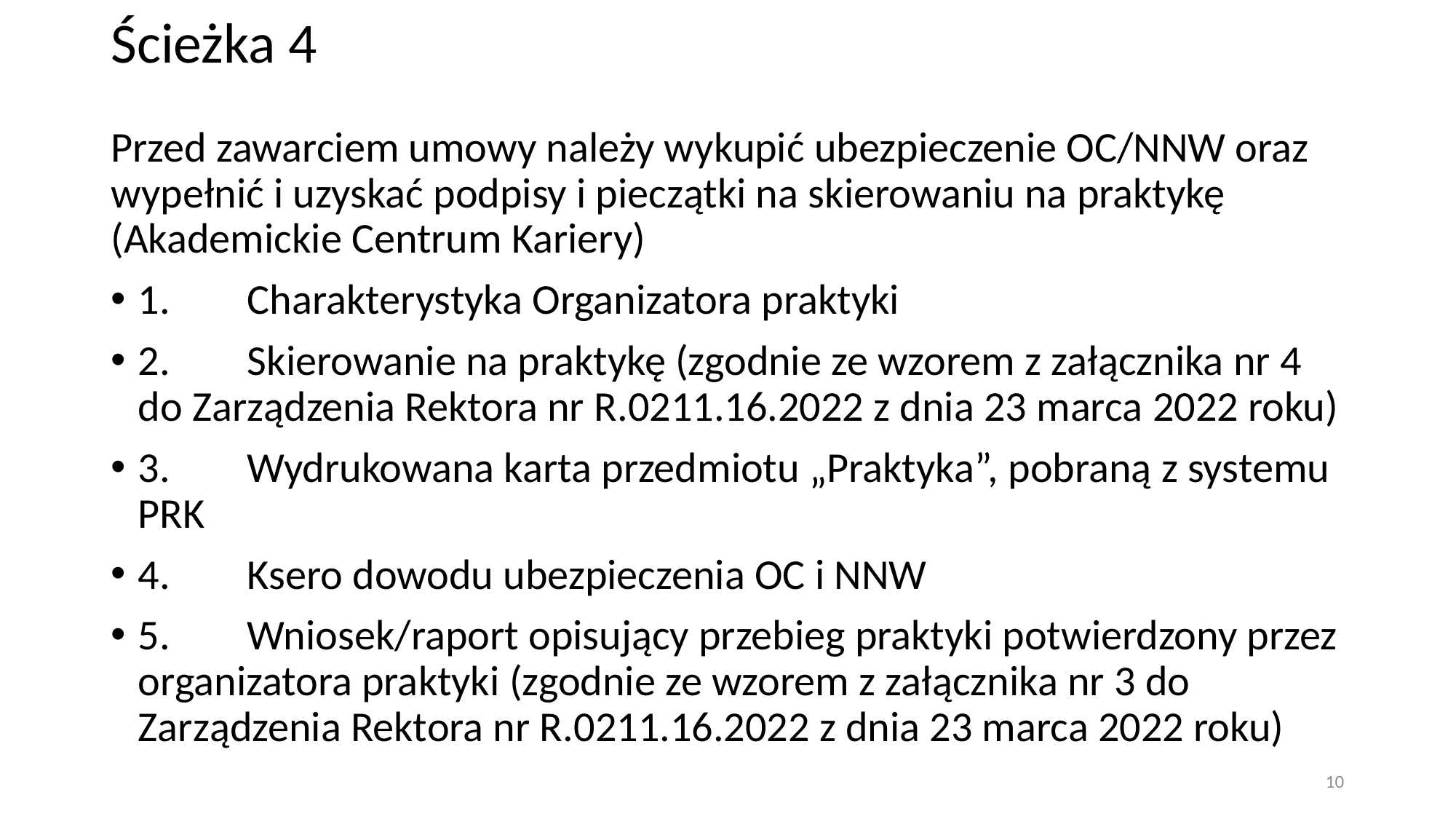

# Ścieżka 4
Przed zawarciem umowy należy wykupić ubezpieczenie OC/NNW oraz wypełnić i uzyskać podpisy i pieczątki na skierowaniu na praktykę (Akademickie Centrum Kariery)
1.	Charakterystyka Organizatora praktyki
2.	Skierowanie na praktykę (zgodnie ze wzorem z załącznika nr 4 do Zarządzenia Rektora nr R.0211.16.2022 z dnia 23 marca 2022 roku)
3.	Wydrukowana karta przedmiotu „Praktyka”, pobraną z systemu PRK
4.	Ksero dowodu ubezpieczenia OC i NNW
5.	Wniosek/raport opisujący przebieg praktyki potwierdzony przez organizatora praktyki (zgodnie ze wzorem z załącznika nr 3 do Zarządzenia Rektora nr R.0211.16.2022 z dnia 23 marca 2022 roku)

10